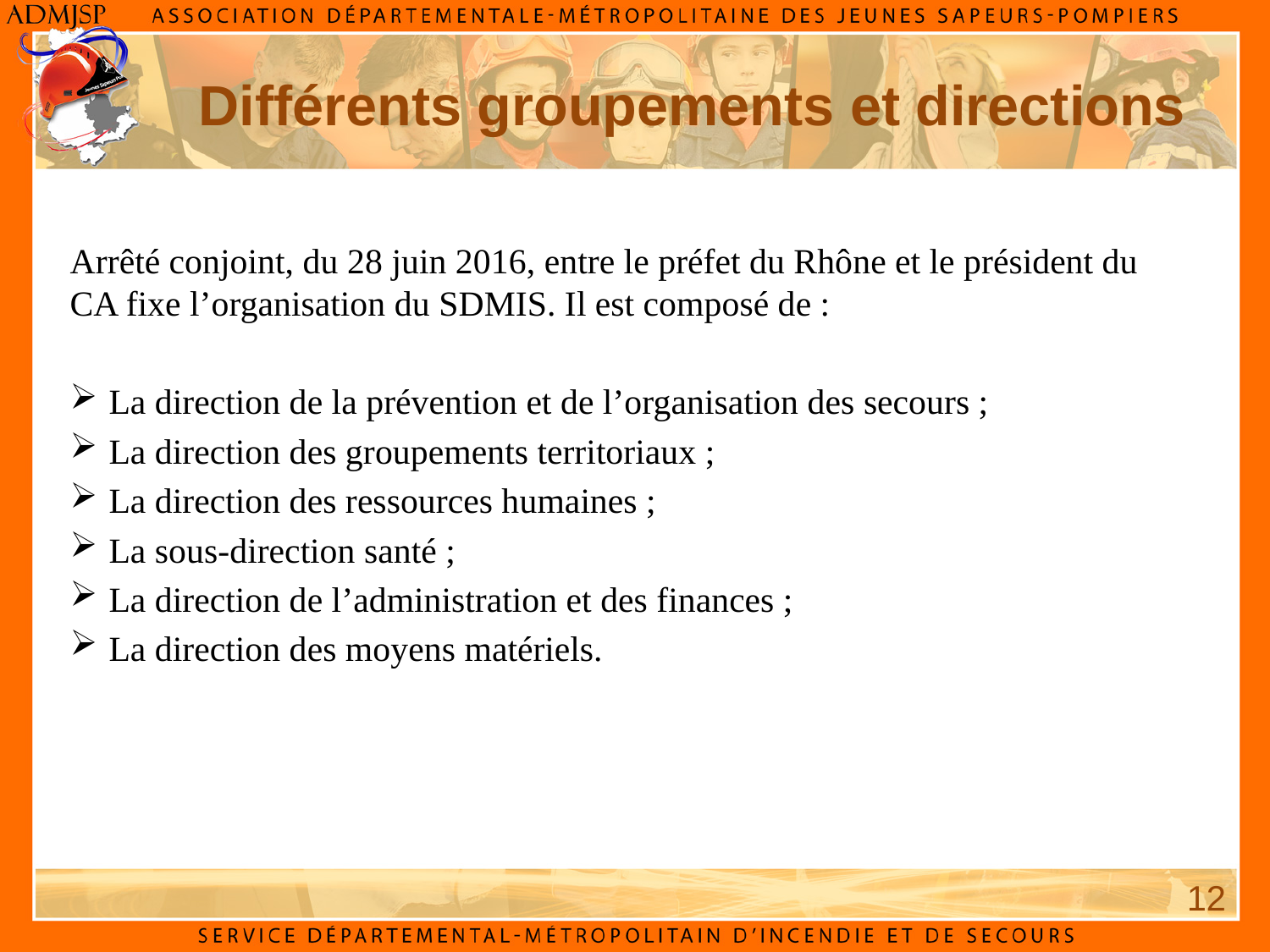

# Différents groupements et directions

Arrêté conjoint, du 28 juin 2016, entre le préfet du Rhône et le président du CA fixe l’organisation du SDMIS. Il est composé de :

 La direction de la prévention et de l’organisation des secours ;
 La direction des groupements territoriaux ;
 La direction des ressources humaines ;
 La sous-direction santé ;
 La direction de l’administration et des finances ;
 La direction des moyens matériels.
12